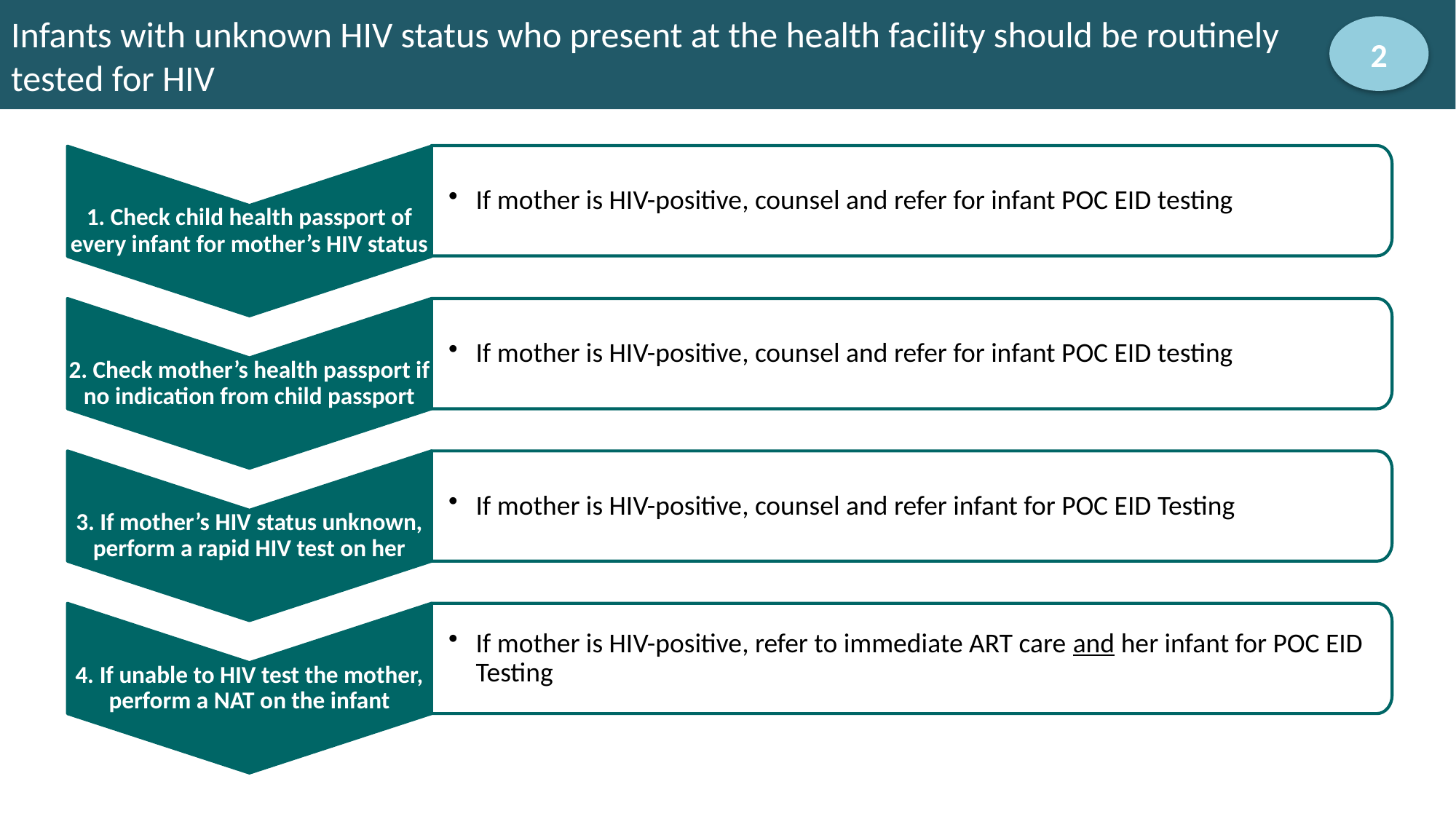

# Infants with unknown HIV status who present at the health facility should be routinely tested for HIV
2
If mother is HIV-positive, counsel and refer for infant POC EID testing
1. Check child health passport of every infant for mother’s HIV status
2. Check mother’s health passport if no indication from child passport
If mother is HIV-positive, counsel and refer for infant POC EID testing
3. If mother’s HIV status unknown, perform a rapid HIV test on her
If mother is HIV-positive, counsel and refer infant for POC EID Testing
4. If unable to HIV test the mother, perform a NAT on the infant
If mother is HIV-positive, refer to immediate ART care and her infant for POC EID Testing